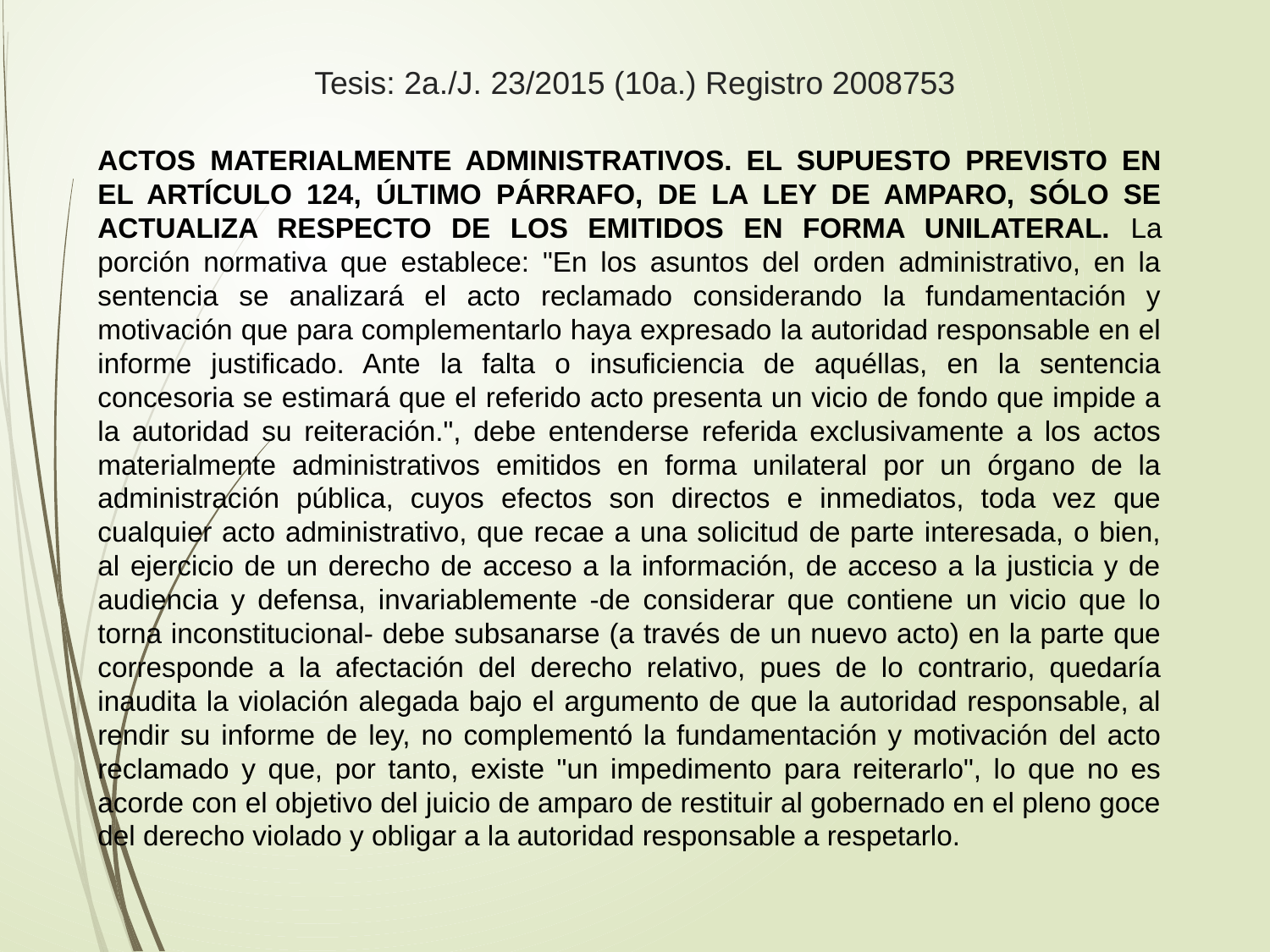

# Tesis: 2a./J. 23/2015 (10a.) Registro 2008753
ACTOS MATERIALMENTE ADMINISTRATIVOS. EL SUPUESTO PREVISTO EN EL ARTÍCULO 124, ÚLTIMO PÁRRAFO, DE LA LEY DE AMPARO, SÓLO SE ACTUALIZA RESPECTO DE LOS EMITIDOS EN FORMA UNILATERAL. La porción normativa que establece: "En los asuntos del orden administrativo, en la sentencia se analizará el acto reclamado considerando la fundamentación y motivación que para complementarlo haya expresado la autoridad responsable en el informe justificado. Ante la falta o insuficiencia de aquéllas, en la sentencia concesoria se estimará que el referido acto presenta un vicio de fondo que impide a la autoridad su reiteración.", debe entenderse referida exclusivamente a los actos materialmente administrativos emitidos en forma unilateral por un órgano de la administración pública, cuyos efectos son directos e inmediatos, toda vez que cualquier acto administrativo, que recae a una solicitud de parte interesada, o bien, al ejercicio de un derecho de acceso a la información, de acceso a la justicia y de audiencia y defensa, invariablemente -de considerar que contiene un vicio que lo torna inconstitucional- debe subsanarse (a través de un nuevo acto) en la parte que corresponde a la afectación del derecho relativo, pues de lo contrario, quedaría inaudita la violación alegada bajo el argumento de que la autoridad responsable, al rendir su informe de ley, no complementó la fundamentación y motivación del acto reclamado y que, por tanto, existe "un impedimento para reiterarlo", lo que no es acorde con el objetivo del juicio de amparo de restituir al gobernado en el pleno goce del derecho violado y obligar a la autoridad responsable a respetarlo.